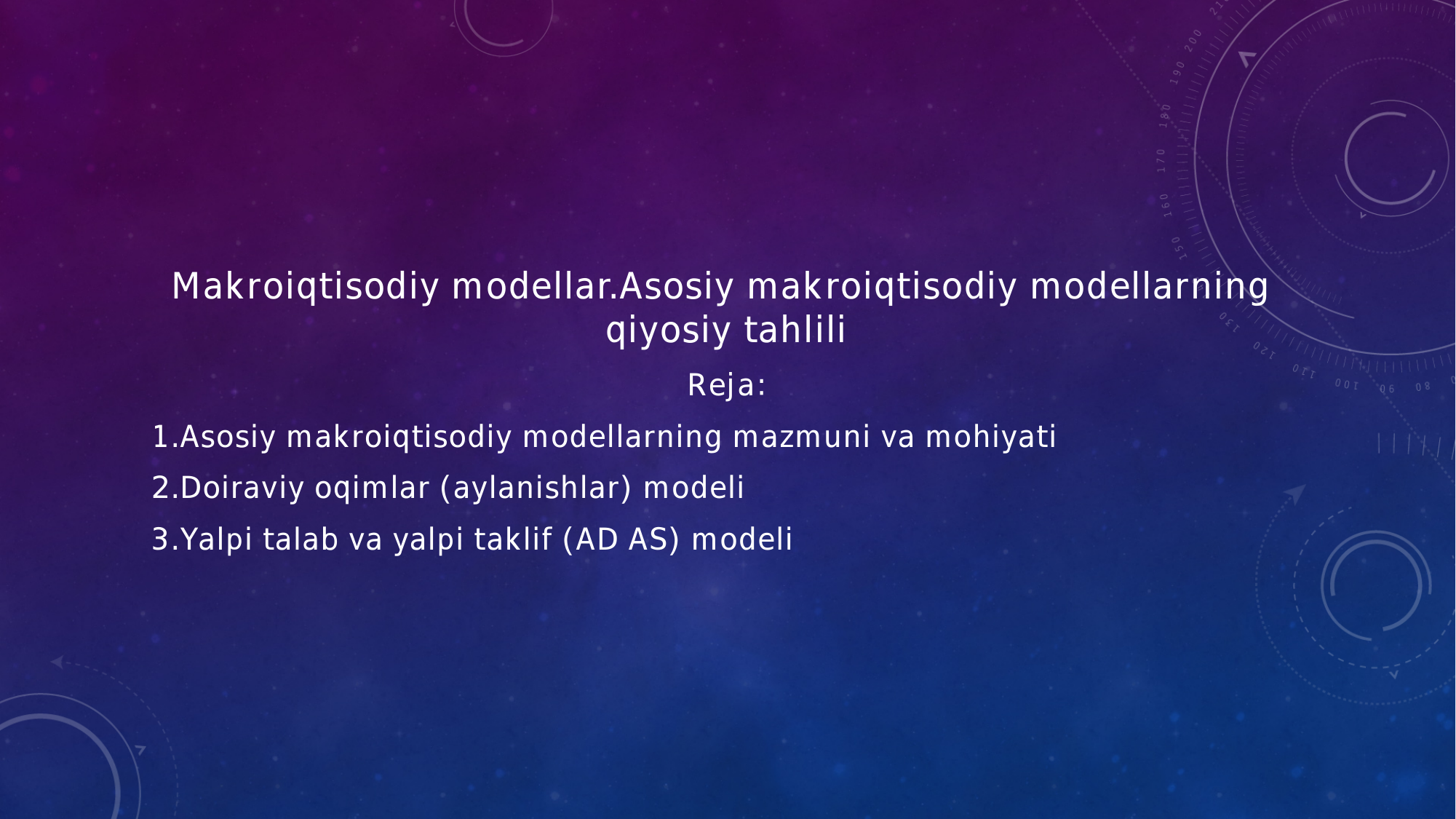

Makroiqtisodiy modellar.Asosiy makroiqtisodiy modellarning qiyosiy tahlili
Reja:
1.Asosiy makroiqtisodiy modellarning mazmuni va mohiyati
2.Doiraviy oqimlar (aylanishlar) modeli
3.Yalpi talab va yalpi taklif (AD AS) modeli